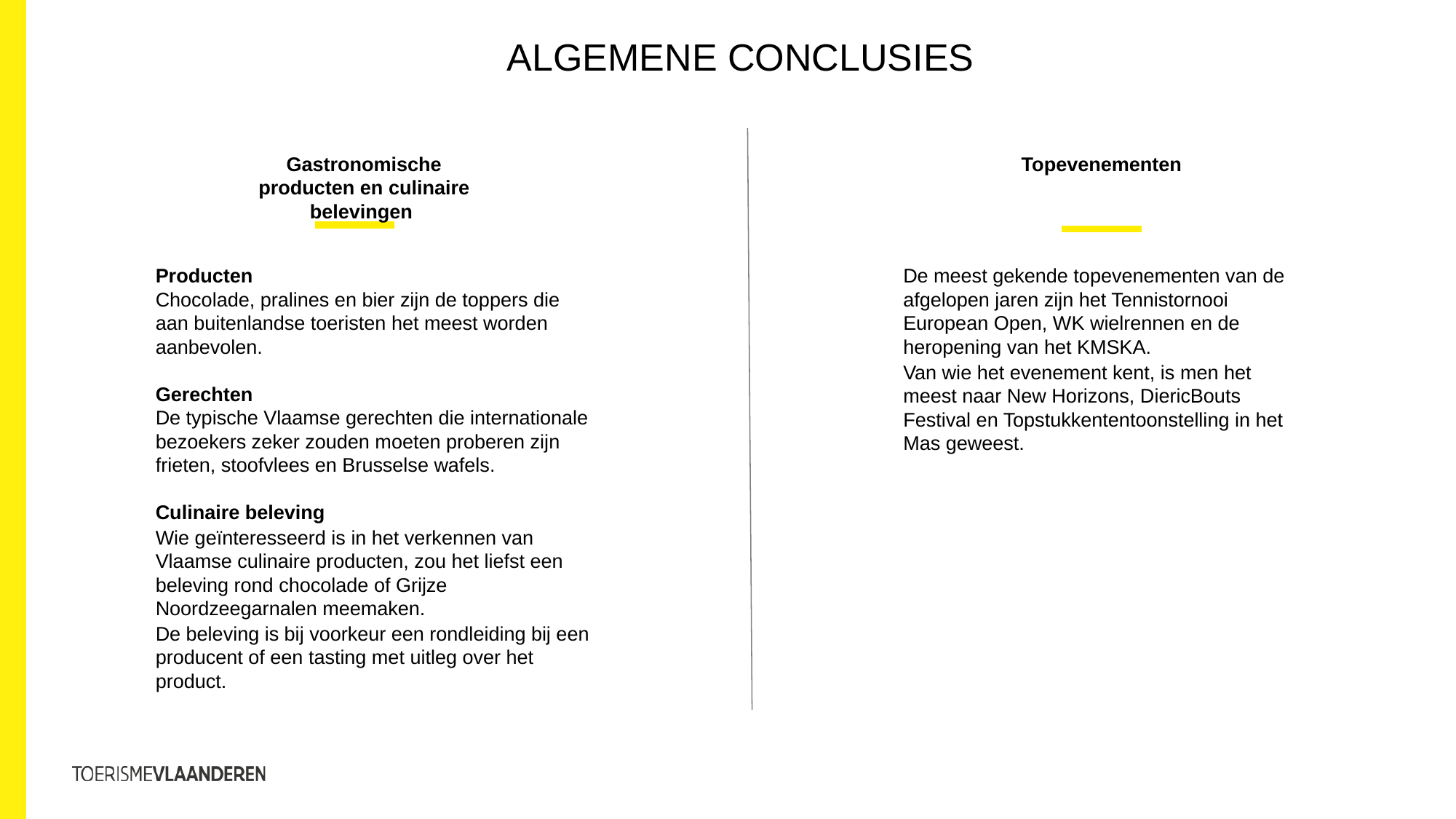

# Algemene conclusies

Gastronomische producten en culinaire belevingen
Topevenementen
Producten
Chocolade, pralines en bier zijn de toppers die aan buitenlandse toeristen het meest worden aanbevolen.

Gerechten
De typische Vlaamse gerechten die internationale bezoekers zeker zouden moeten proberen zijn frieten, stoofvlees en Brusselse wafels.

Culinaire beleving
Wie geïnteresseerd is in het verkennen van Vlaamse culinaire producten, zou het liefst een beleving rond chocolade of Grijze Noordzeegarnalen meemaken.
De beleving is bij voorkeur een rondleiding bij een producent of een tasting met uitleg over het product.
De meest gekende topevenementen van de afgelopen jaren zijn het Tennistornooi European Open, WK wielrennen en de heropening van het KMSKA.
Van wie het evenement kent, is men het meest naar New Horizons, DiericBouts Festival en Topstukkententoonstelling in het Mas geweest.